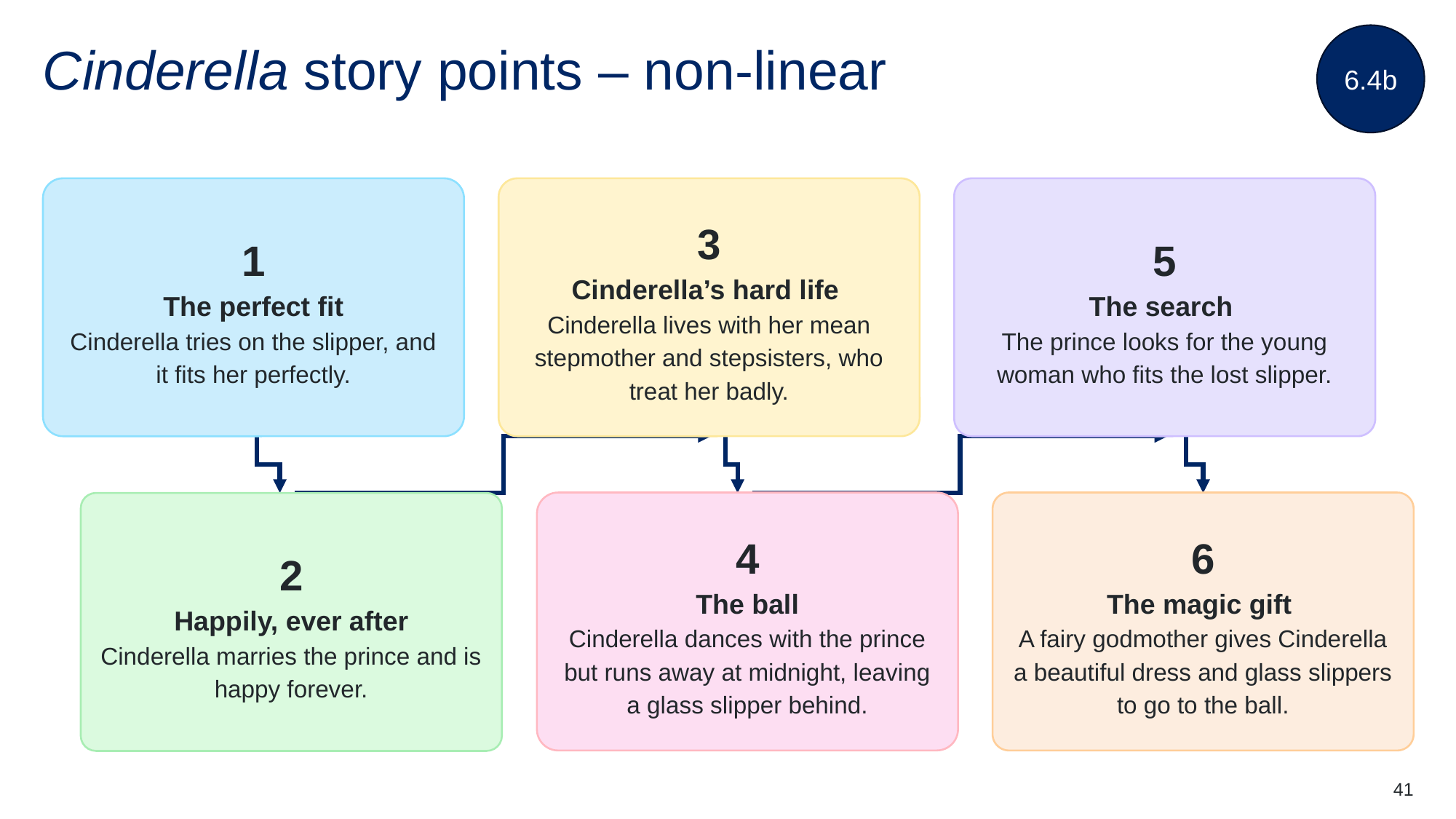

6.4b
# Cinderella story points – non-linear
1
The perfect fit
Cinderella tries on the slipper, and it fits her perfectly.
3
Cinderella’s hard life
Cinderella lives with her mean stepmother and stepsisters, who treat her badly.
5
The search
The prince looks for the young woman who fits the lost slipper.
4
The ball
Cinderella dances with the prince but runs away at midnight, leaving a glass slipper behind.
6
The magic gift
A fairy godmother gives Cinderella a beautiful dress and glass slippers to go to the ball.
2
Happily, ever after
Cinderella marries the prince and is happy forever.
41